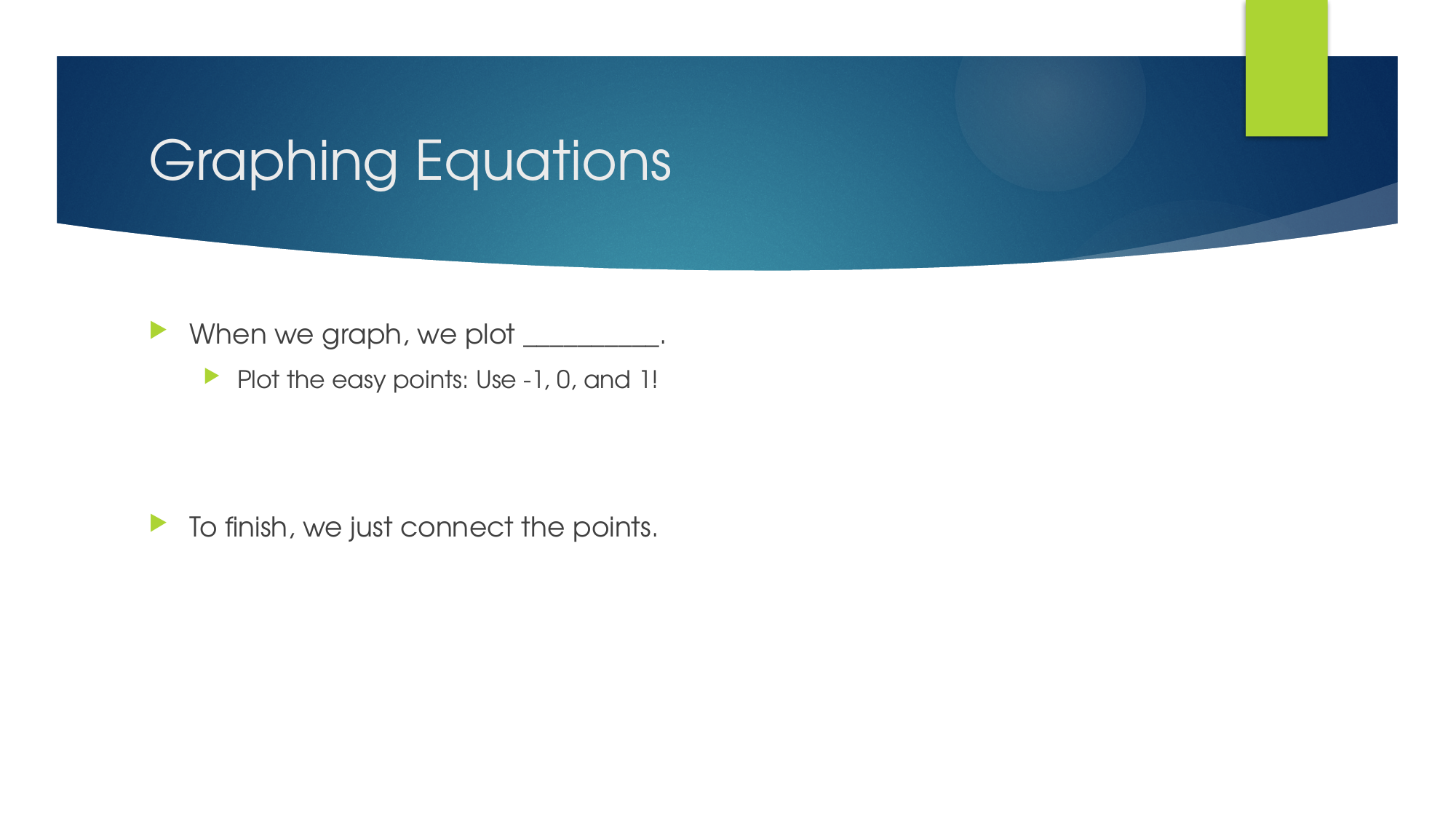

# Graphing Equations
When we graph, we plot __________.
Plot the easy points: Use -1, 0, and 1!

To finish, we just connect the points.